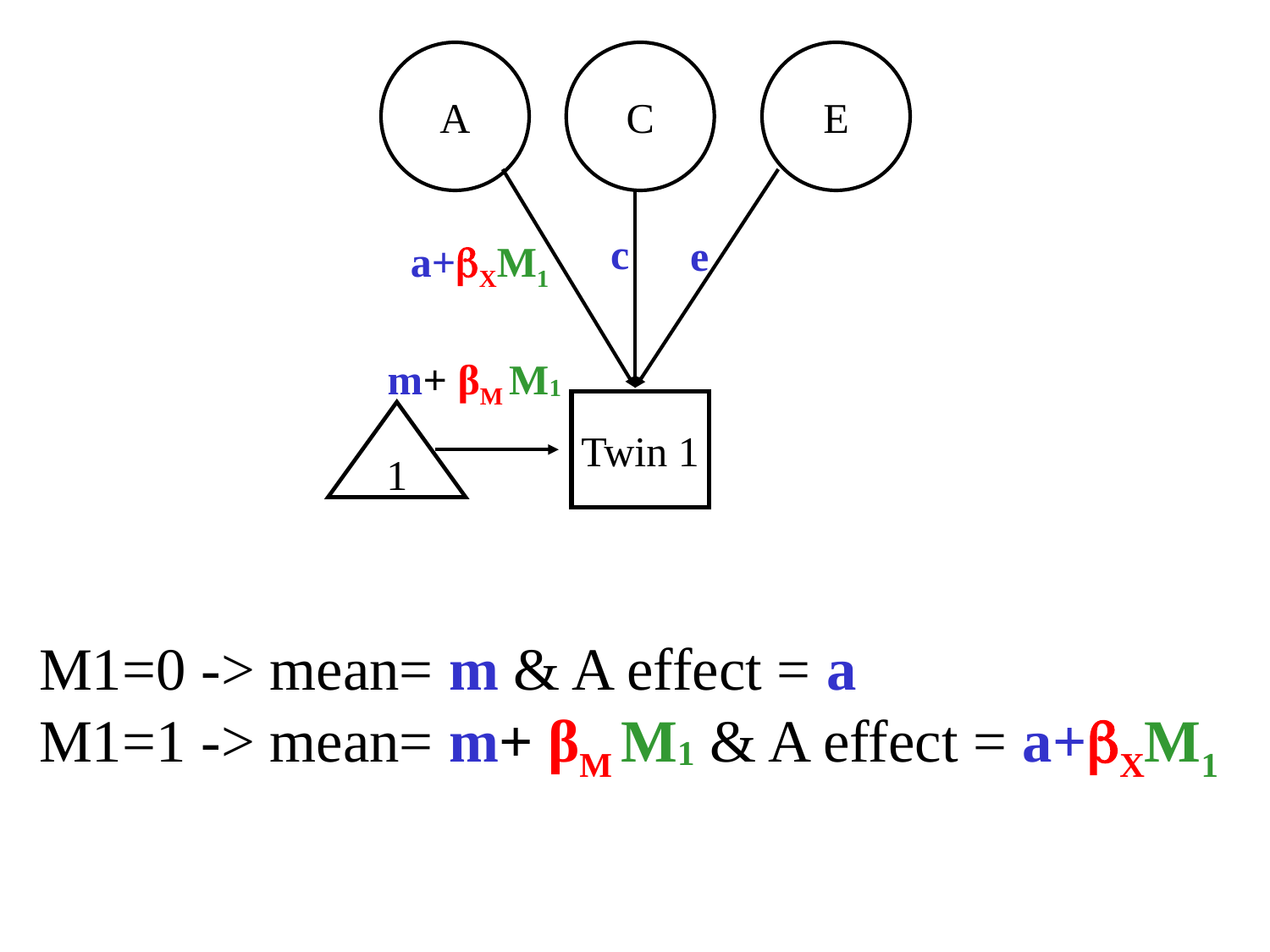

A
C
E
c
e
a+βXM1
m+ βM M1
Twin 1
Twin 1
1
M1=0 -> mean= m & A effect = a
M1=1 -> mean= m+ βM M1 & A effect = a+βXM1